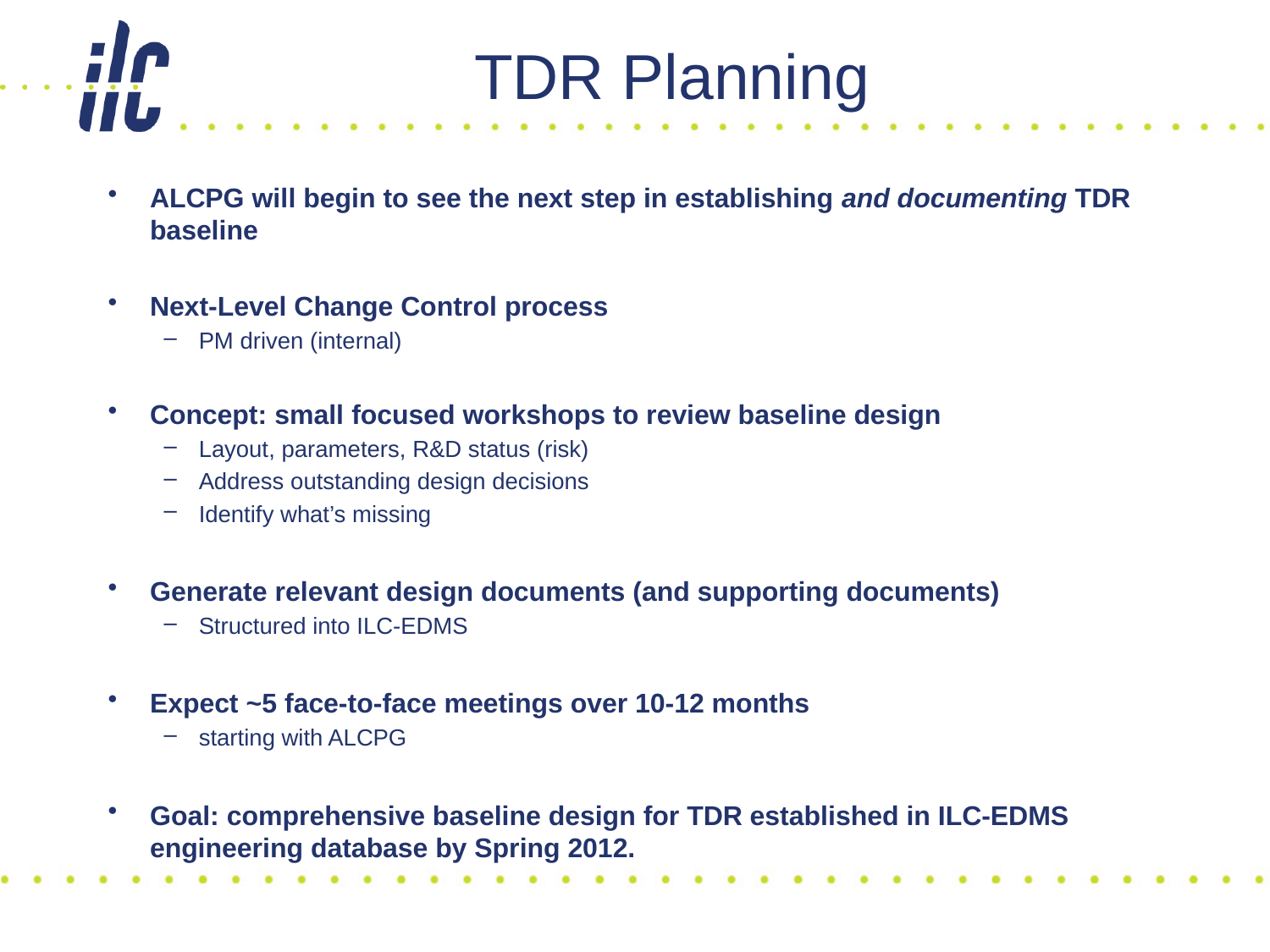

# TDR Planning
ALCPG will begin to see the next step in establishing and documenting TDR baseline

Next-Level Change Control process
PM driven (internal)

Concept: small focused workshops to review baseline design
Layout, parameters, R&D status (risk)
Address outstanding design decisions
Identify what’s missing

Generate relevant design documents (and supporting documents)
Structured into ILC-EDMS

Expect ~5 face-to-face meetings over 10-12 months
starting with ALCPG

Goal: comprehensive baseline design for TDR established in ILC-EDMS engineering database by Spring 2012.